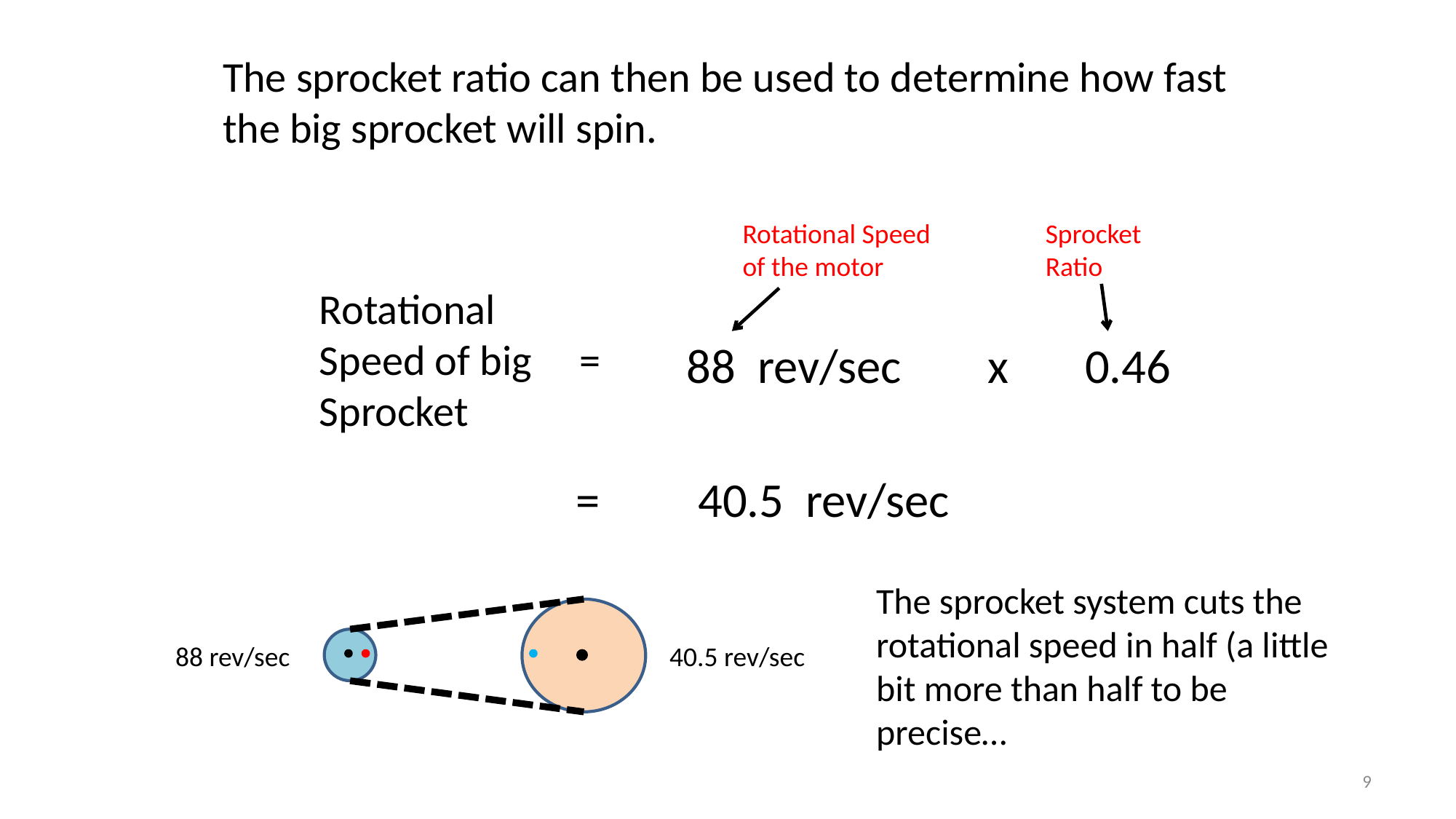

The sprocket ratio can then be used to determine how fast the big sprocket will spin.
Rotational Speed of the motor
Sprocket Ratio
Rotational
Speed of big     =
Sprocket
88  rev/sec
x       0.46
=         40.5  rev/sec
The sprocket system cuts the rotational speed in half (a little bit more than half to be precise…

40.5 rev/sec
88 rev/sec

9